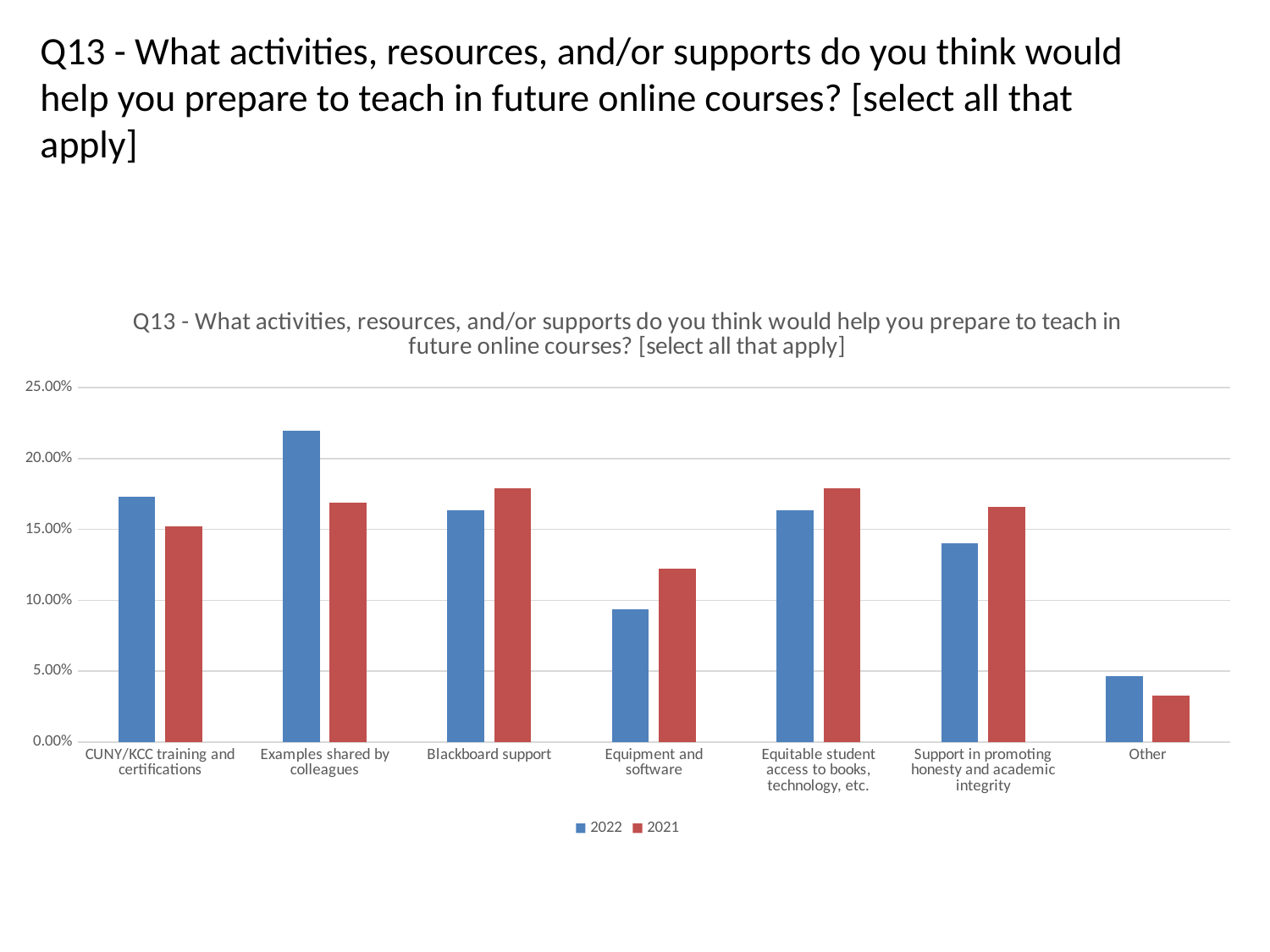

Q13 - What activities, resources, and/or supports do you think would help you prepare to teach in future online courses? [select all that apply]

### Chart: Q13 - What activities, resources, and/or supports do you think would help you prepare to teach in future online courses? [select all that apply]

| Category | 2022 | 2021 |
|---|---|---|
| CUNY/KCC training and certifications | 0.1729 | 0.1523 |
| Examples shared by colleagues | 0.2196 | 0.1689 |
| Blackboard support | 0.1636 | 0.1788 |
| Equipment and software | 0.0935 | 0.1225 |
| Equitable student access to books, technology, etc. | 0.1636 | 0.1788 |
| Support in promoting honesty and academic integrity | 0.1402 | 0.1656 |
| Other | 0.0467 | 0.0331 |